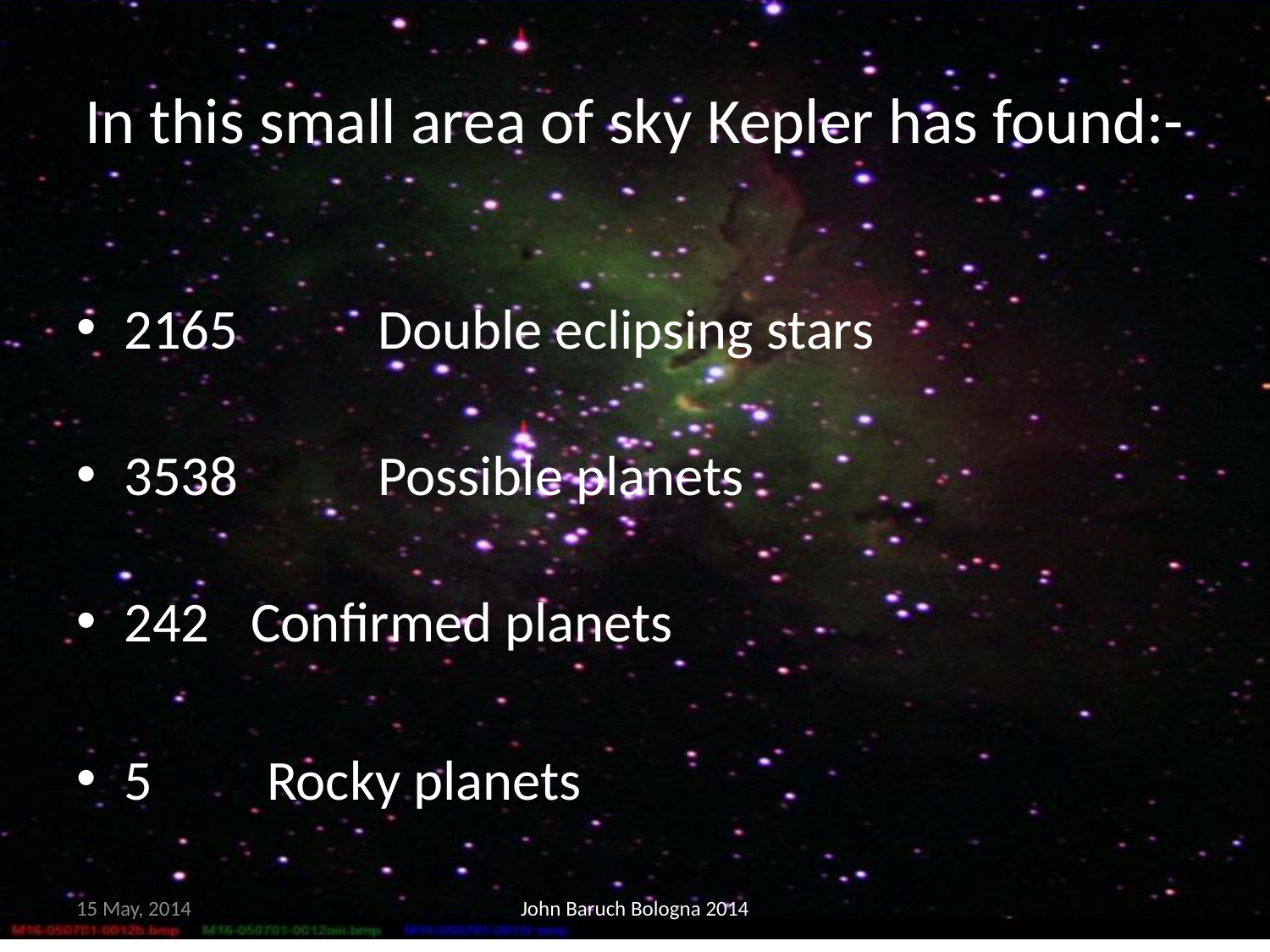

# In this small area of sky Kepler has found:-
2165 	Double eclipsing stars
3538 	Possible planets
242	Confirmed planets

5         Rocky planets
15 May, 2014
John Baruch Bologna 2014